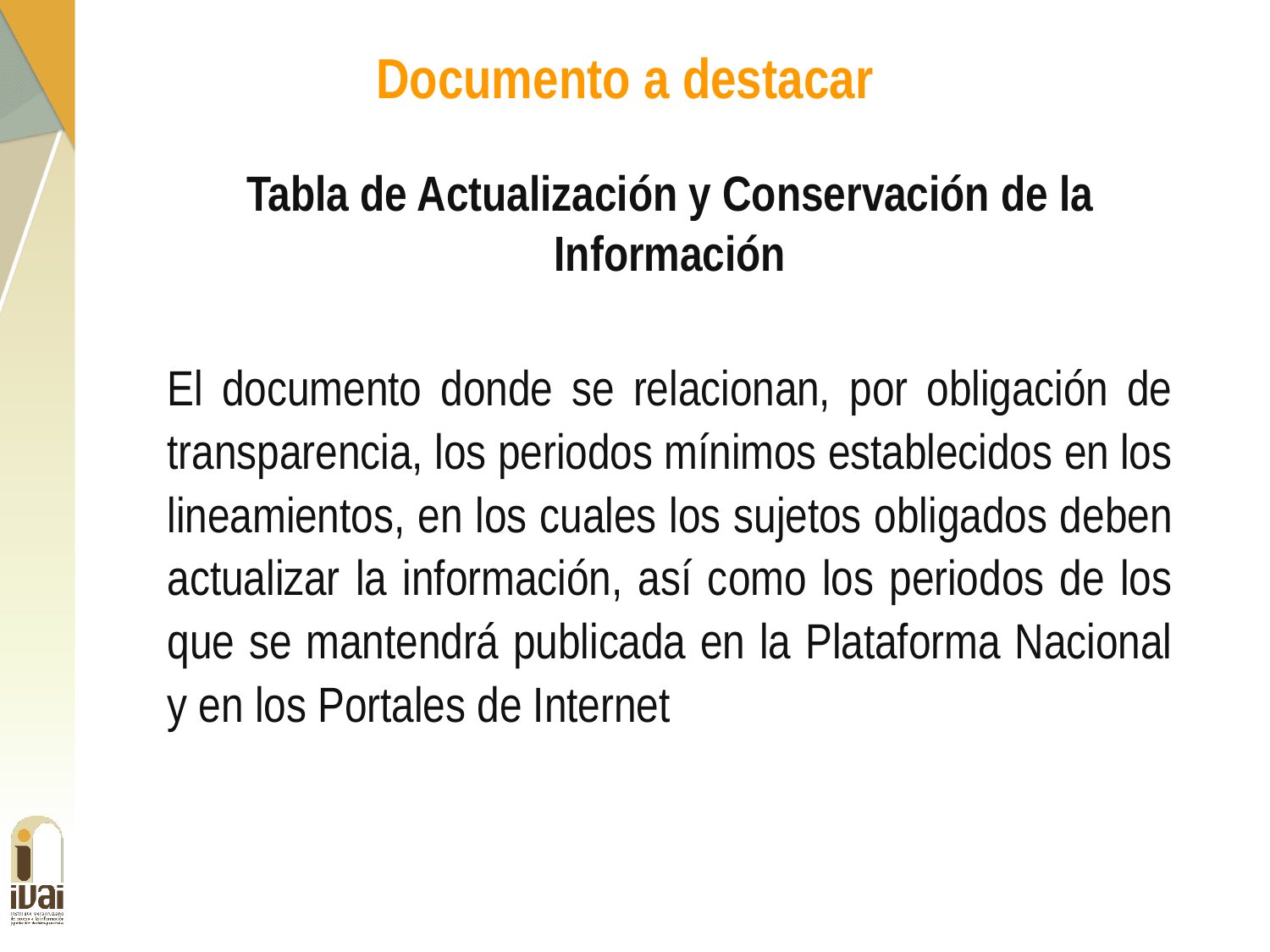

Documento a destacar
Tabla de Actualización y Conservación de la Información
El documento donde se relacionan, por obligación de transparencia, los periodos mínimos establecidos en los lineamientos, en los cuales los sujetos obligados deben actualizar la información, así como los periodos de los que se mantendrá publicada en la Plataforma Nacional y en los Portales de Internet